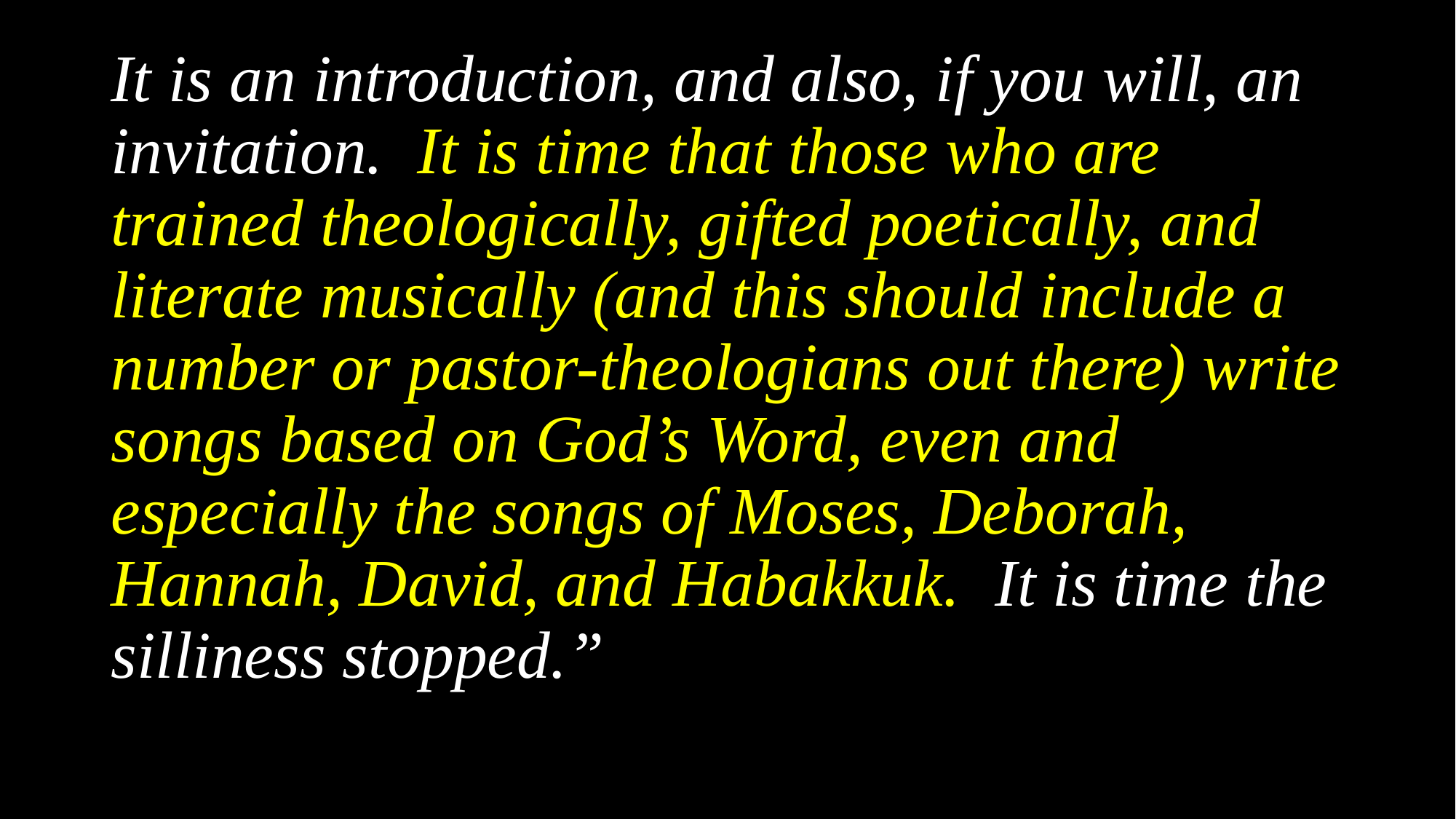

It is an introduction, and also, if you will, an invitation.  It is time that those who are trained theologically, gifted poetically, and literate musically (and this should include a number or pastor-theologians out there) write songs based on God’s Word, even and especially the songs of Moses, Deborah, Hannah, David, and Habakkuk.  It is time the silliness stopped.”